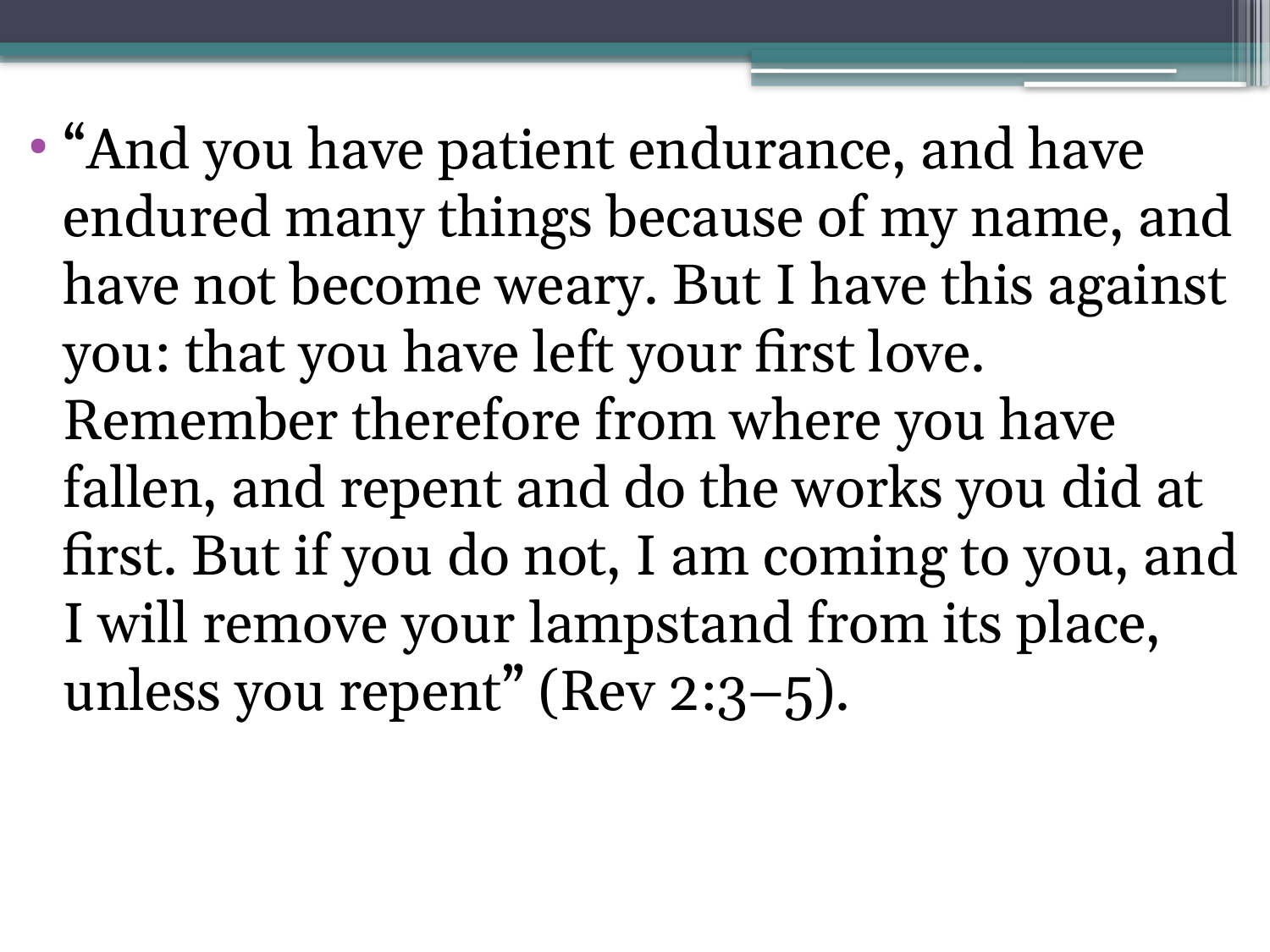

“And you have patient endurance, and have endured many things because of my name, and have not become weary. But I have this against you: that you have left your first love. Remember therefore from where you have fallen, and repent and do the works you did at first. But if you do not, I am coming to you, and I will remove your lampstand from its place, unless you repent” (Rev 2:3–5).